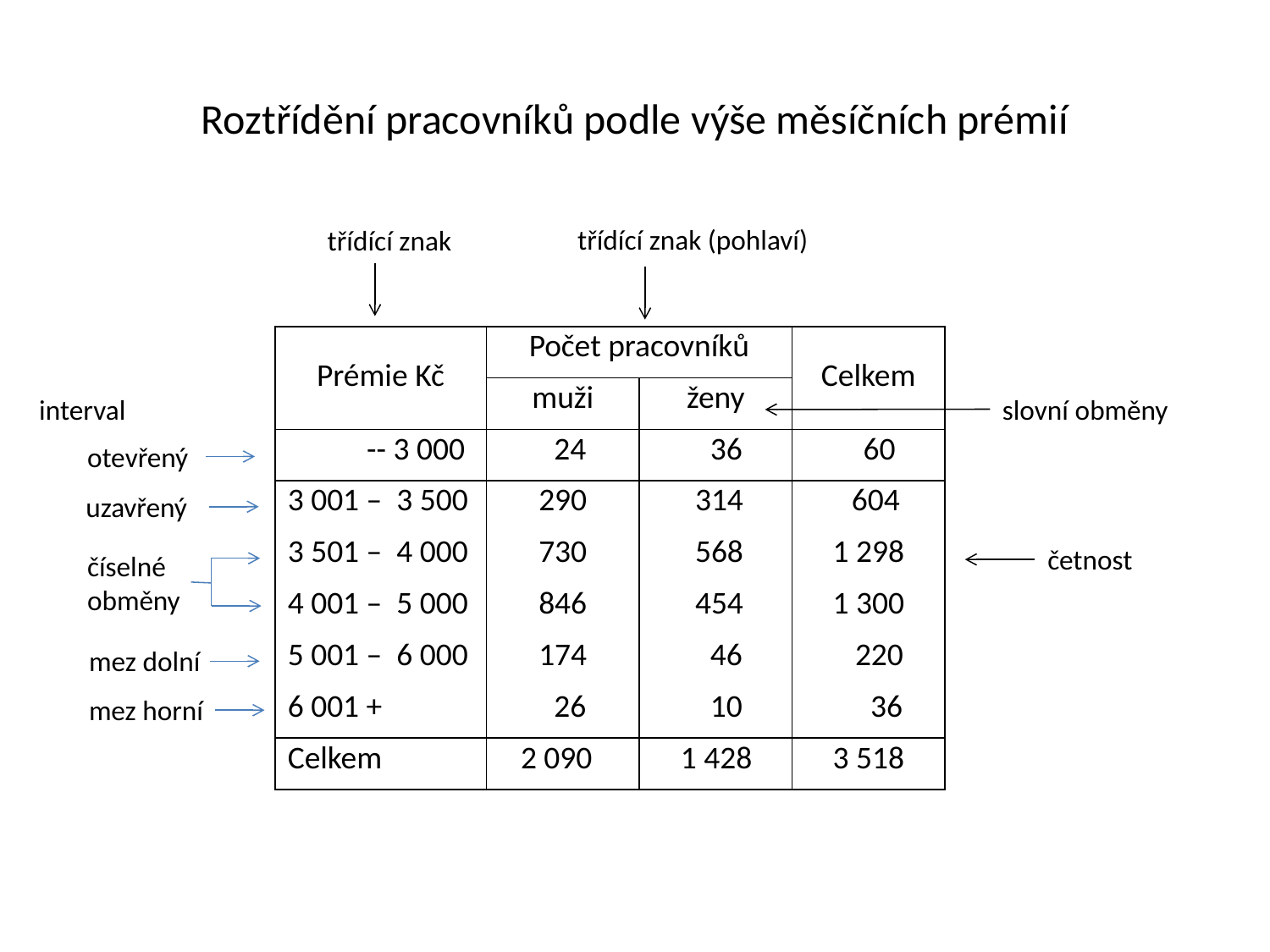

# Roztřídění pracovníků podle výše měsíčních prémií
třídící znak (pohlaví)
třídící znak
| Prémie Kč | Počet pracovníků |  | Celkem |
| --- | --- | --- | --- |
|  | muži | ženy |  |
| -- 3 000 | 24 | 36 | 60 |
| 3 001 – 3 500 | 290 | 314 | 604 |
| 3 501 – 4 000 | 730 | 568 | 1 298 |
| 4 001 – 5 000 | 846 | 454 | 1 300 |
| 5 001 – 6 000 | 174 | 46 | 220 |
| 6 001 + | 26 | 10 | 36 |
| Celkem | 2 090 | 1 428 | 3 518 |
interval
slovní obměny
otevřený
uzavřený
četnost
číselné obměny
mez dolní
mez horní